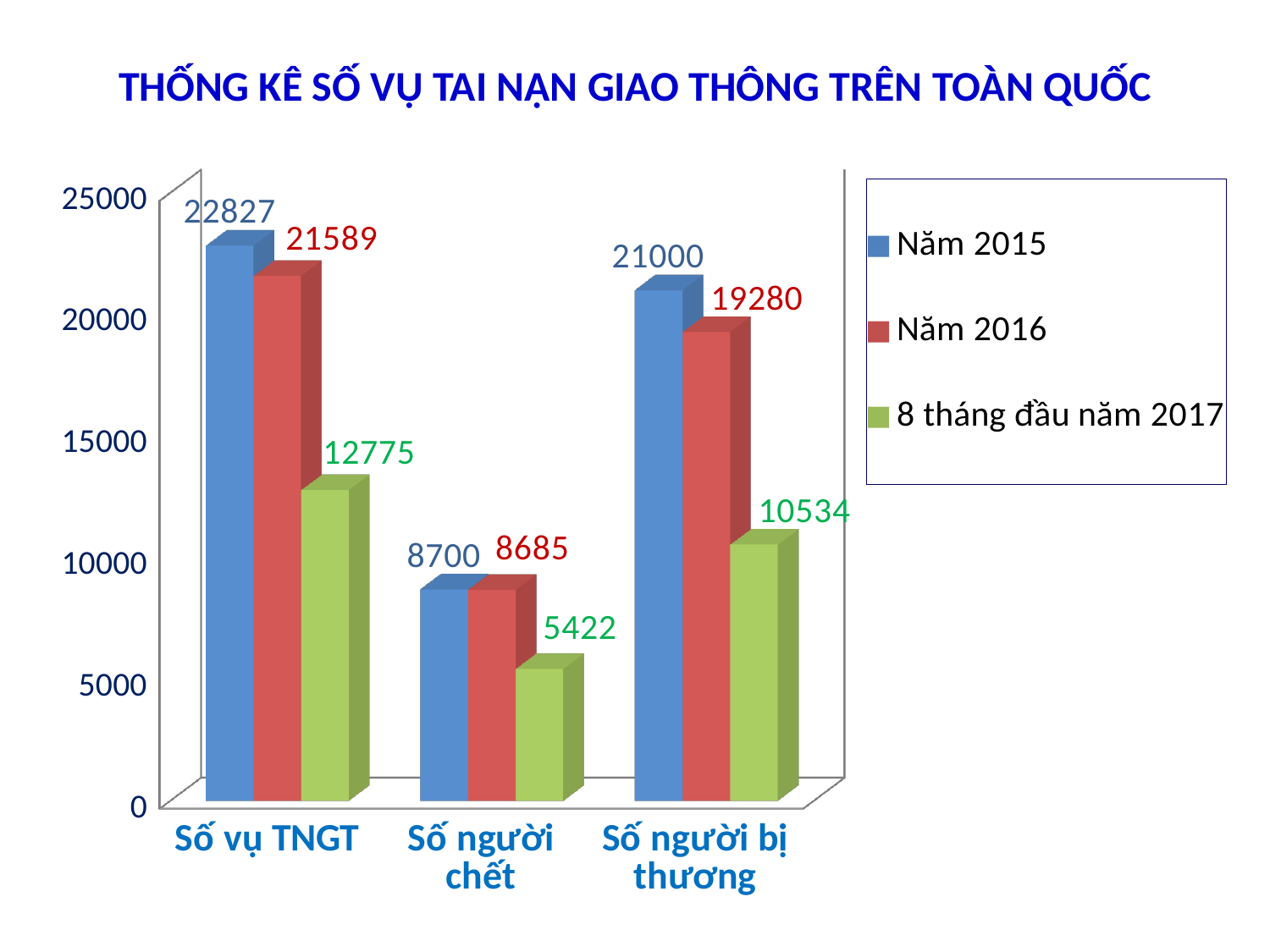

THỐNG KÊ SỐ VỤ TAI NẠN GIAO THÔNG TRÊN TOÀN QUỐC

[unsupported chart]